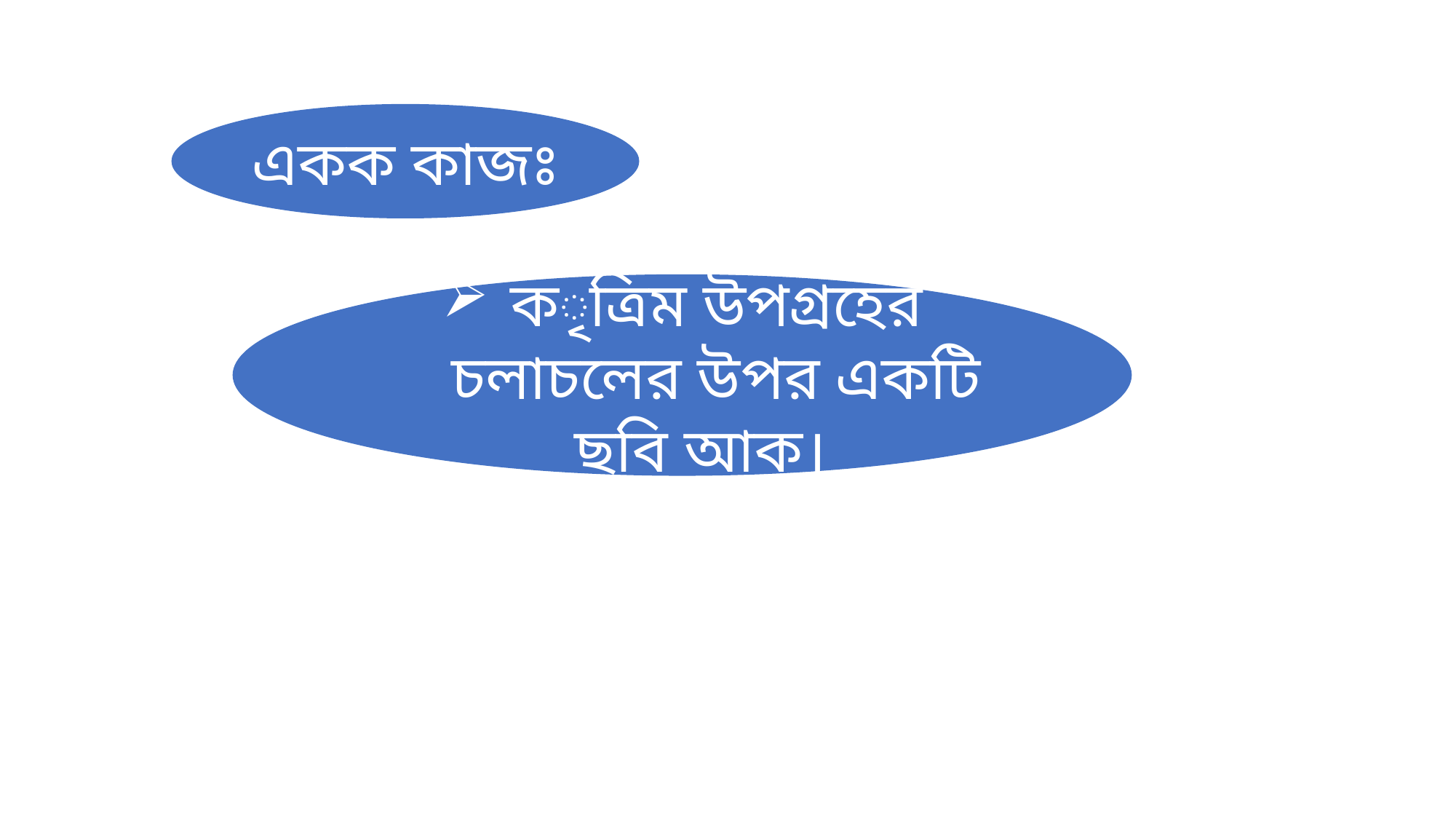

একক কাজঃ
কৃত্রিম উপগ্রহের চলাচলের উপর একটি ছবি আক।